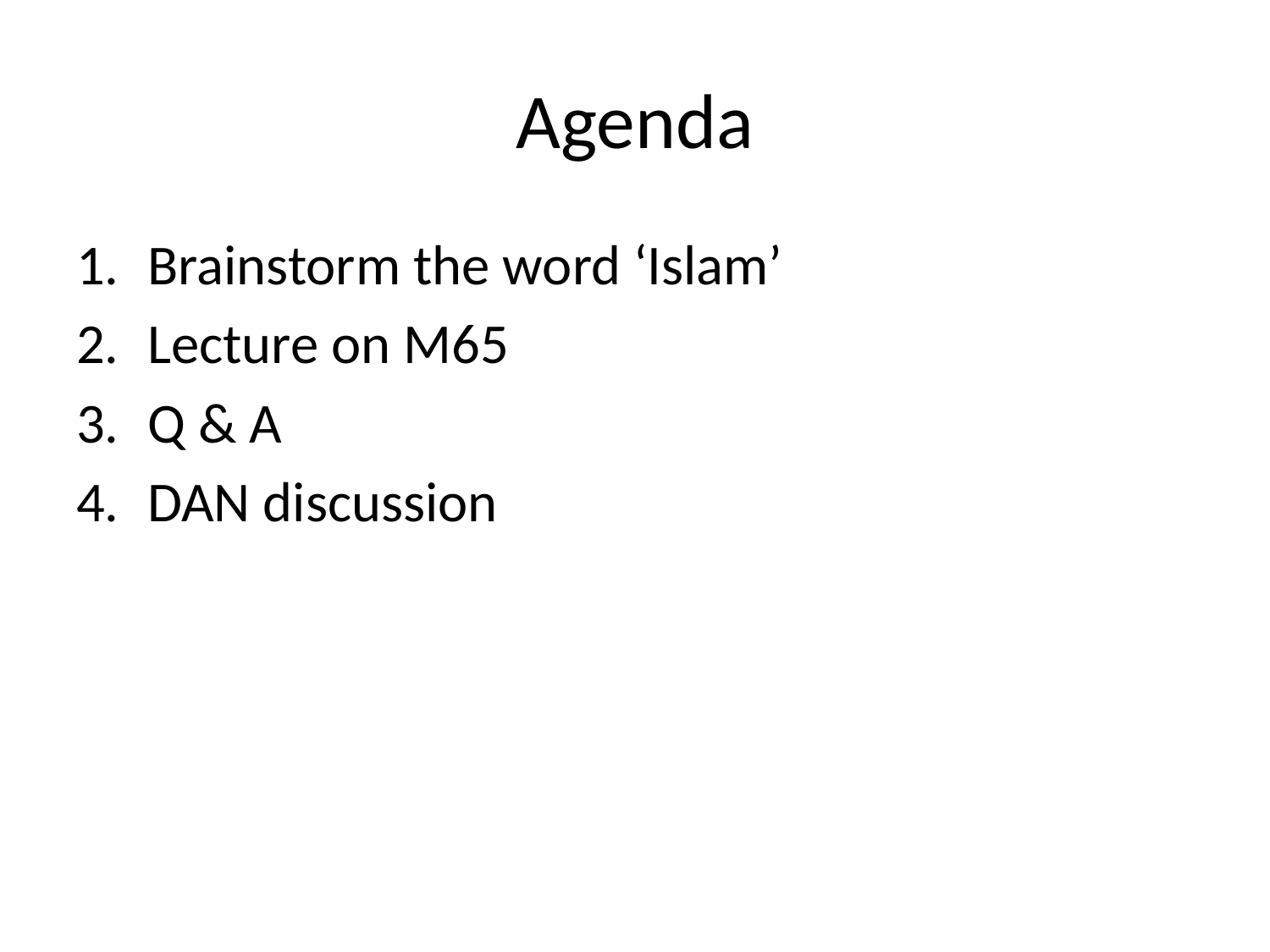

# Agenda
Brainstorm the word ‘Islam’
Lecture on M65
Q & A
DAN discussion